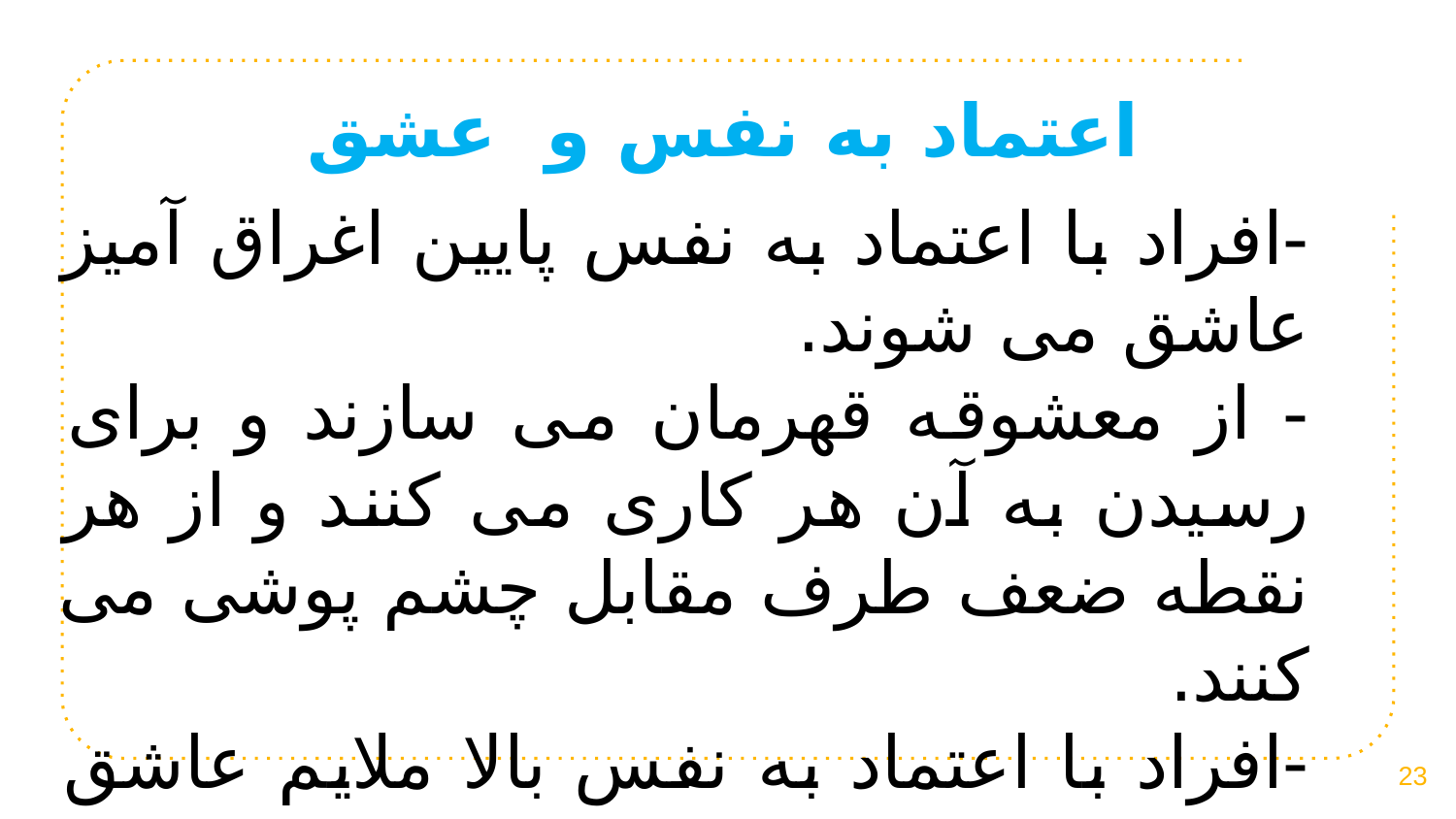

اعتماد به نفس و  عشق
-افراد با اعتماد به نفس پایین اغراق آمیز عاشق می شوند.
- از معشوقه قهرمان می سازند و برای رسیدن به آن هر کاری می کنند و از هر نقطه ضعف طرف مقابل چشم پوشی می کنند.
-افراد با اعتماد به نفس بالا ملایم عاشق می شوند.
- برای ازدواج اعتماد به نفس بالا لازم است
 - اعتماد به نفس بالای کاذب باعث کاهش اعتماد به نفس دیگران می شود.
23